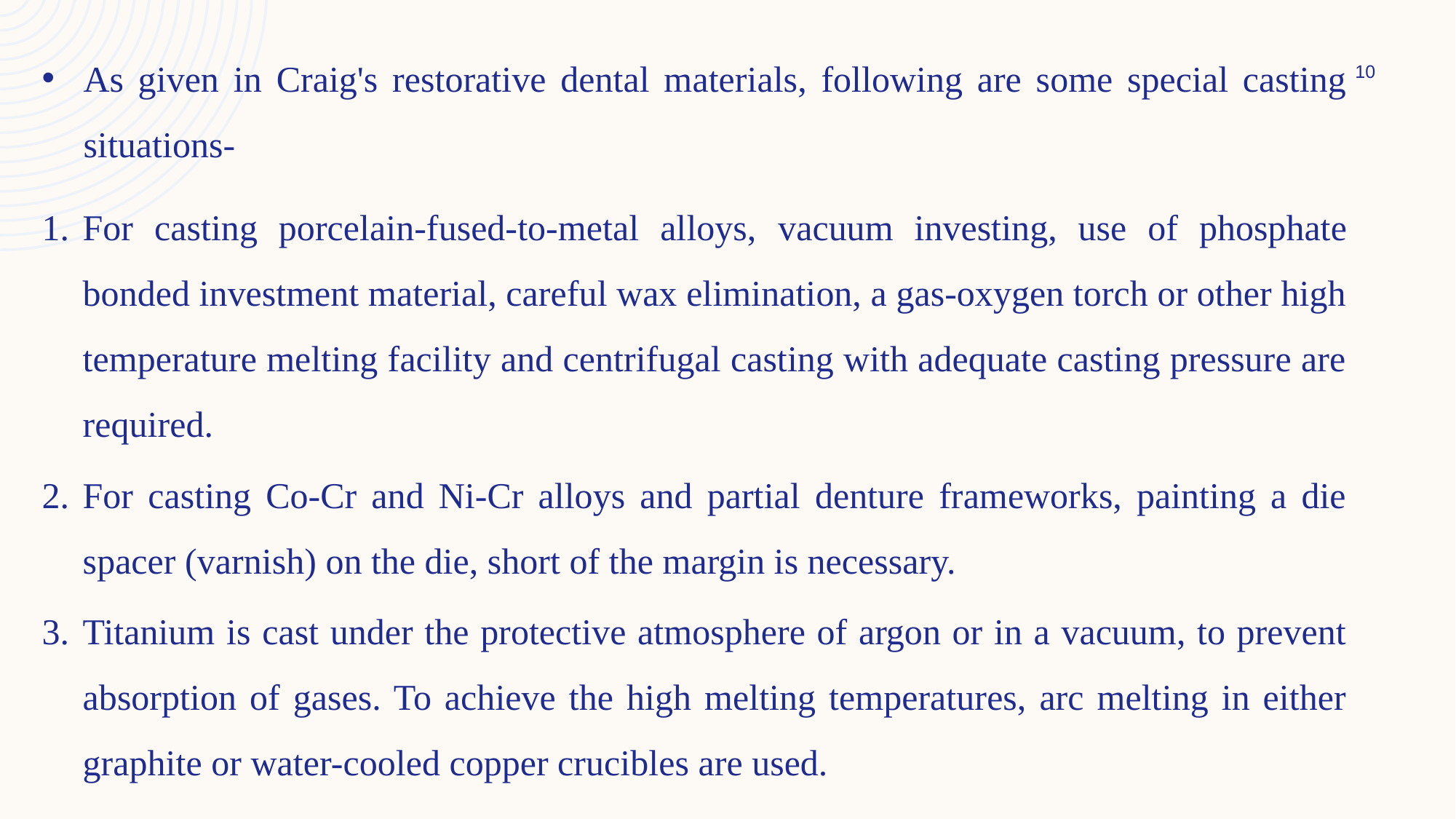

As given in Craig's restorative dental materials, following are some special casting situations-
For casting porcelain-fused-to-metal alloys, vacuum investing, use of phosphate bonded investment material, careful wax elimination, a gas-oxygen torch or other high temperature melting facility and centrifugal casting with adequate casting pressure are required.
For casting Co-Cr and Ni-Cr alloys and partial denture frameworks, painting a die spacer (varnish) on the die, short of the margin is necessary.
Titanium is cast under the protective atmosphere of argon or in a vacuum, to prevent absorption of gases. To achieve the high melting temperatures, arc melting in either graphite or water-cooled copper crucibles are used.

10